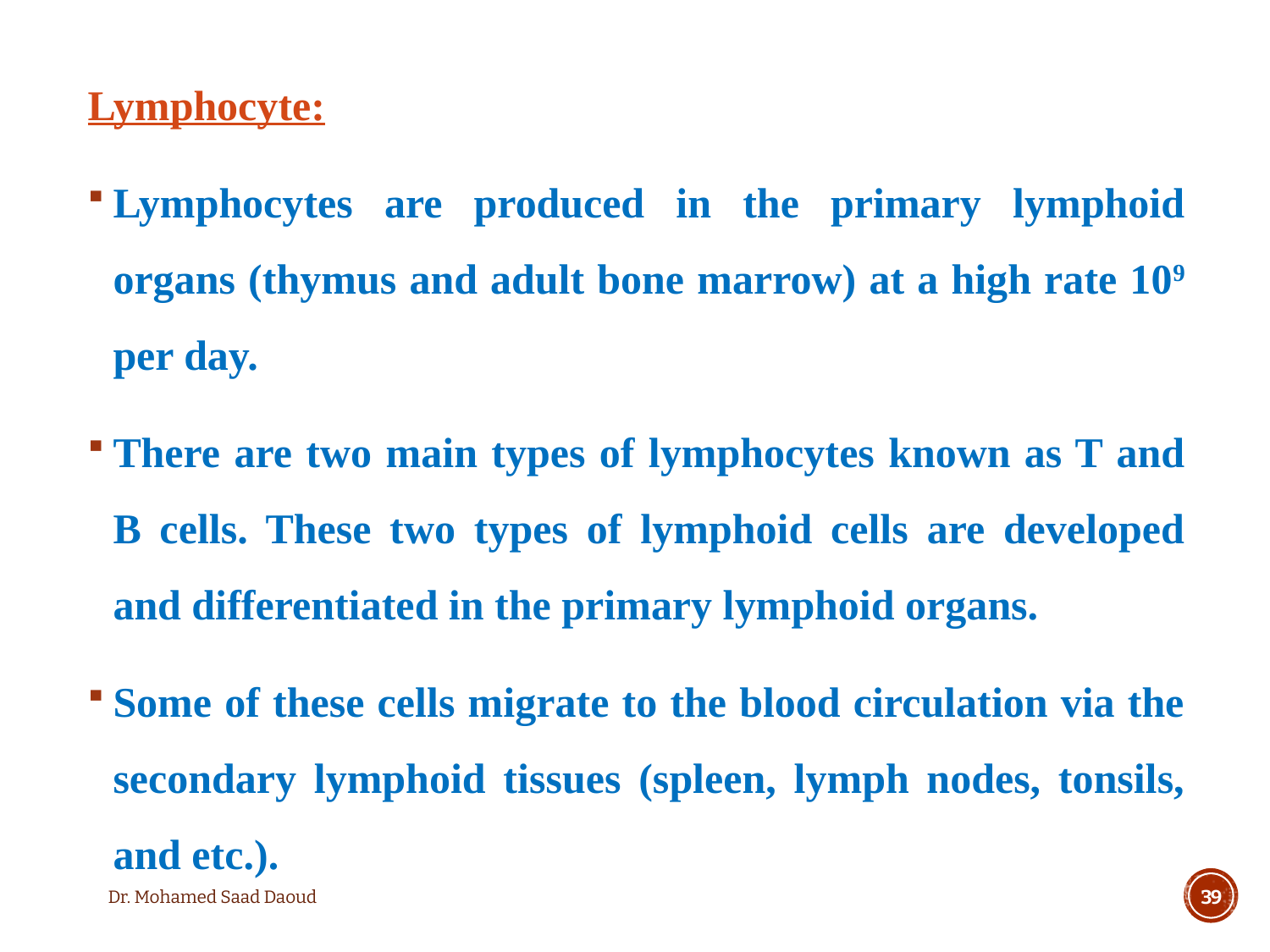

Lymphocyte:
Lymphocytes are produced in the primary lymphoid organs (thymus and adult bone marrow) at a high rate 109 per day.
There are two main types of lymphocytes known as T and B cells. These two types of lymphoid cells are developed and differentiated in the primary lymphoid organs.
Some of these cells migrate to the blood circulation via the secondary lymphoid tissues (spleen, lymph nodes, tonsils, and etc.).
Dr. Mohamed Saad Daoud
39